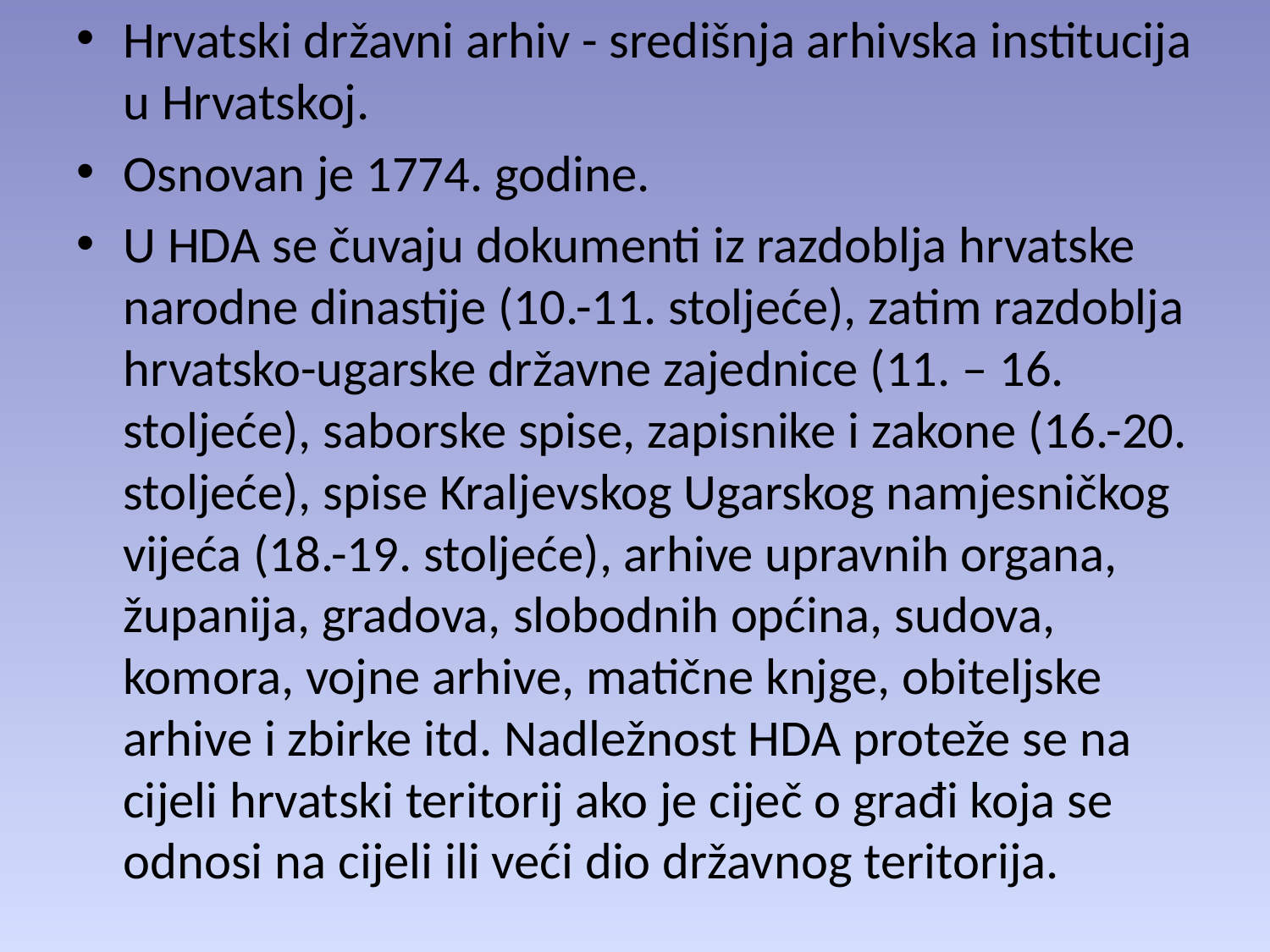

Hrvatski državni arhiv - središnja arhivska institucija u Hrvatskoj.
Osnovan je 1774. godine.
U HDA se čuvaju dokumenti iz razdoblja hrvatske narodne dinastije (10.-11. stoljeće), zatim razdoblja hrvatsko-ugarske državne zajednice (11. – 16. stoljeće), saborske spise, zapisnike i zakone (16.-20. stoljeće), spise Kraljevskog Ugarskog namjesničkog vijeća (18.-19. stoljeće), arhive upravnih organa, županija, gradova, slobodnih općina, sudova, komora, vojne arhive, matične knjge, obiteljske arhive i zbirke itd. Nadležnost HDA proteže se na cijeli hrvatski teritorij ako je ciječ o građi koja se odnosi na cijeli ili veći dio državnog teritorija.